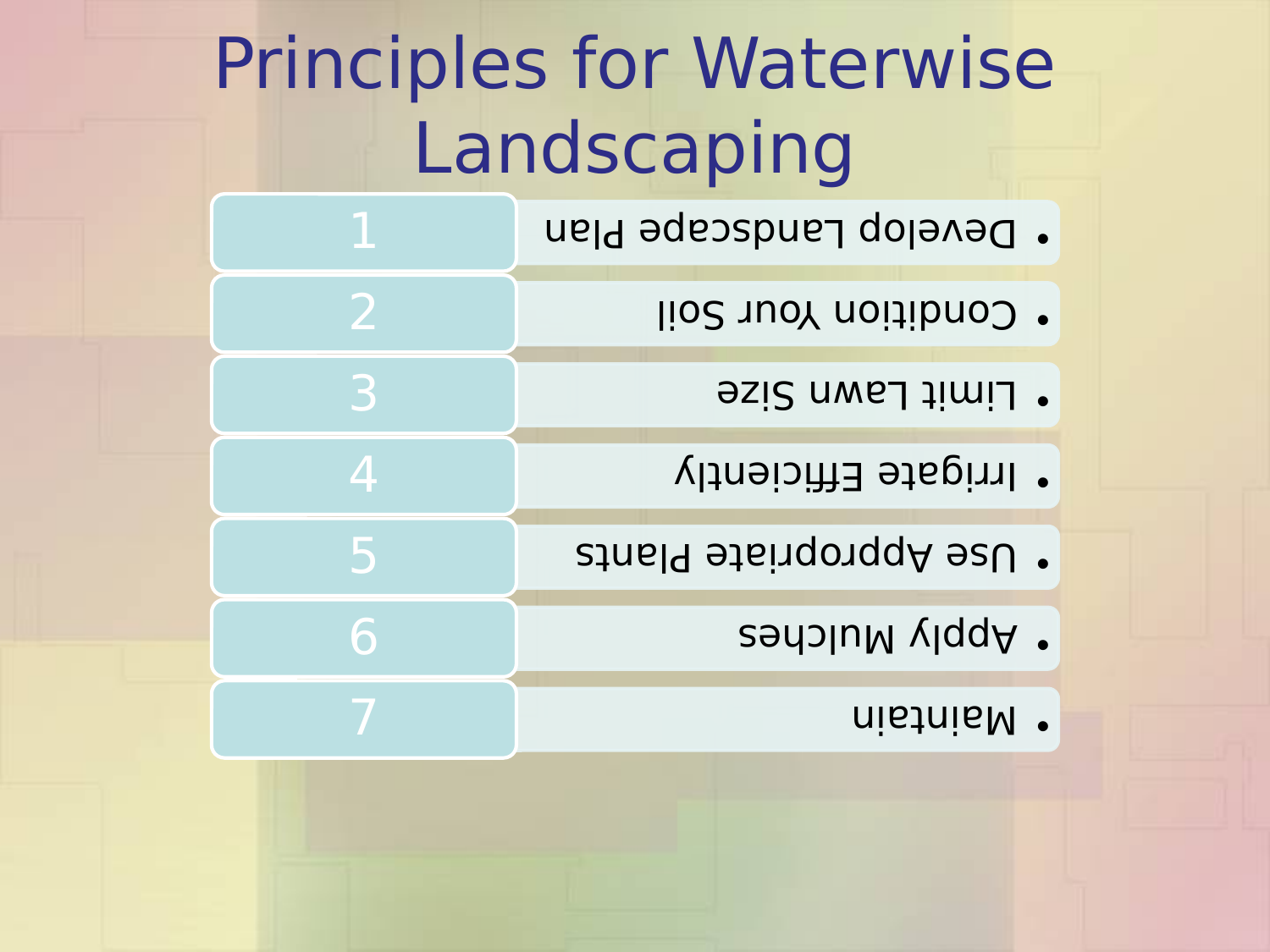

# Principles for Waterwise Landscaping
Develop Landscape Plan
1
Condition Your Soil
2
Limit Lawn Size
3
Irrigate Efficiently
4
Use Appropriate Plants
5
Apply Mulches
6
Maintain
7